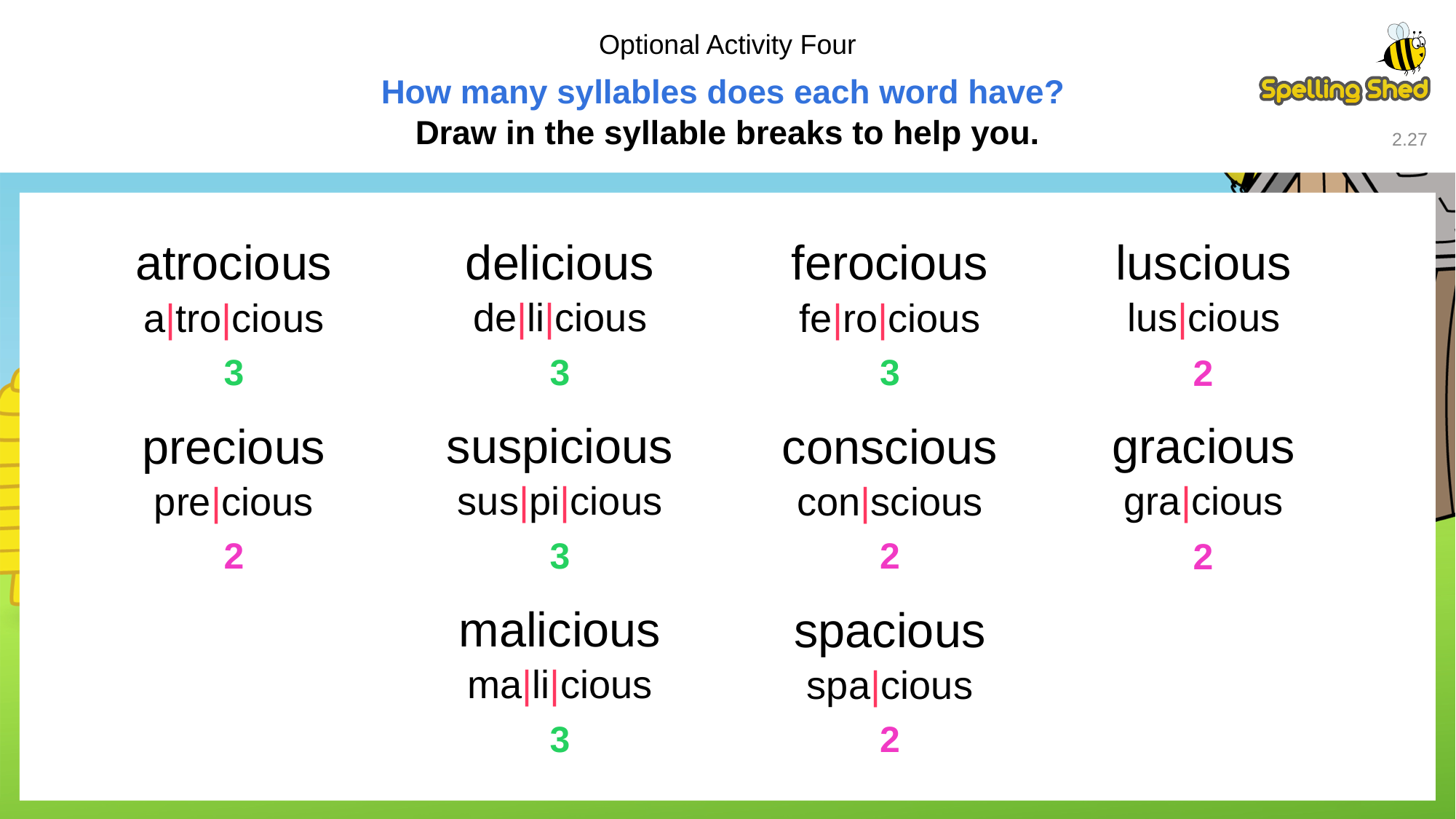

Optional Activity Four
How many syllables does each word have?
Draw in the syllable breaks to help you.
2.27
delicious
luscious
atrocious
ferocious
de|li|cious
lus|cious
a|tro|cious
fe|ro|cious
3
3
3
2
suspicious
gracious
precious
conscious
sus|pi|cious
gra|cious
pre|cious
con|scious
2
3
2
2
malicious
spacious
ma|li|cious
spa|cious
3
2